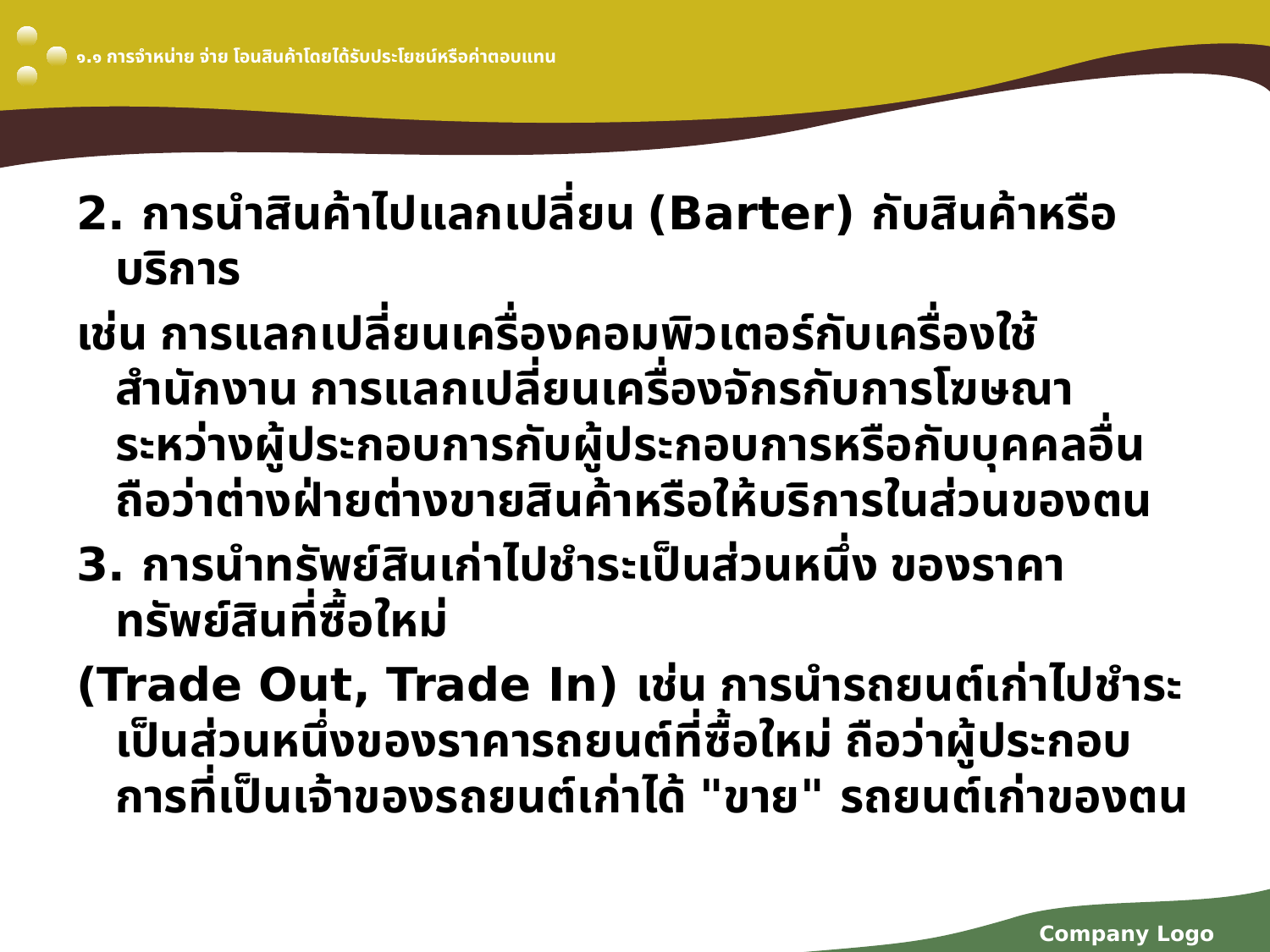

# ๑.๑ การจำหน่าย จ่าย โอนสินค้าโดยได้รับประโยชน์หรือค่าตอบแทน
2. การนำสินค้าไปแลกเปลี่ยน (Barter) กับสินค้าหรือบริการ
เช่น การแลกเปลี่ยนเครื่องคอมพิวเตอร์กับเครื่องใช้สำนักงาน การแลกเปลี่ยนเครื่องจักรกับการโฆษณา ระหว่างผู้ประกอบการกับผู้ประกอบการหรือกับบุคคลอื่น ถือว่าต่างฝ่ายต่างขายสินค้าหรือให้บริการในส่วนของตน
3. การนำทรัพย์สินเก่าไปชำระเป็นส่วนหนึ่ง ของราคาทรัพย์สินที่ซื้อใหม่
(Trade Out, Trade In) เช่น การนำรถยนต์เก่าไปชำระเป็นส่วนหนึ่งของราคารถยนต์ที่ซื้อใหม่ ถือว่าผู้ประกอบการที่เป็นเจ้าของรถยนต์เก่าได้ "ขาย" รถยนต์เก่าของตน